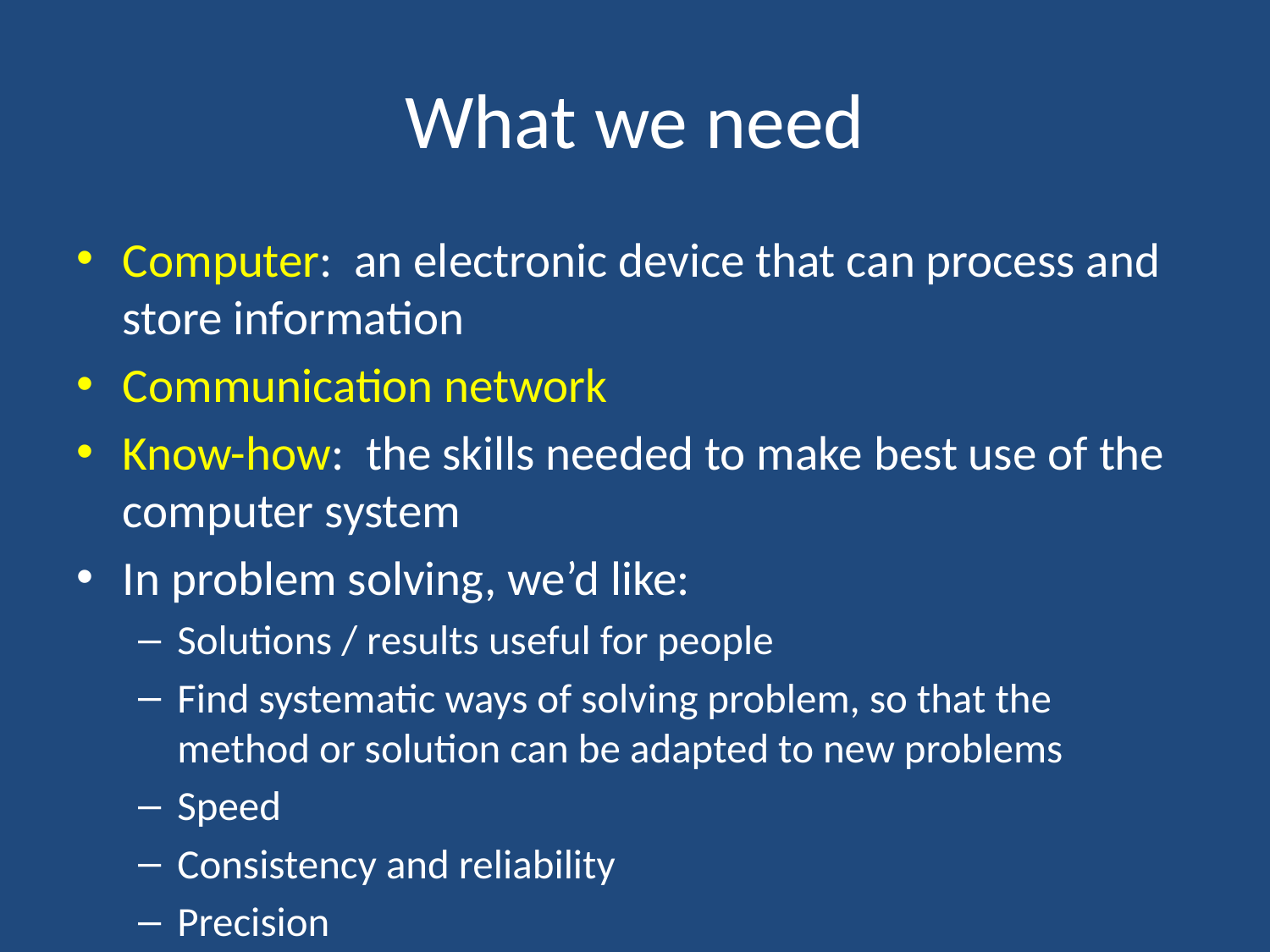

# What we need
Computer:  an electronic device that can process and store information
Communication network
Know-how:  the skills needed to make best use of the computer system
In problem solving, we’d like:
Solutions / results useful for people
Find systematic ways of solving problem, so that the method or solution can be adapted to new problems
Speed
Consistency and reliability
Precision